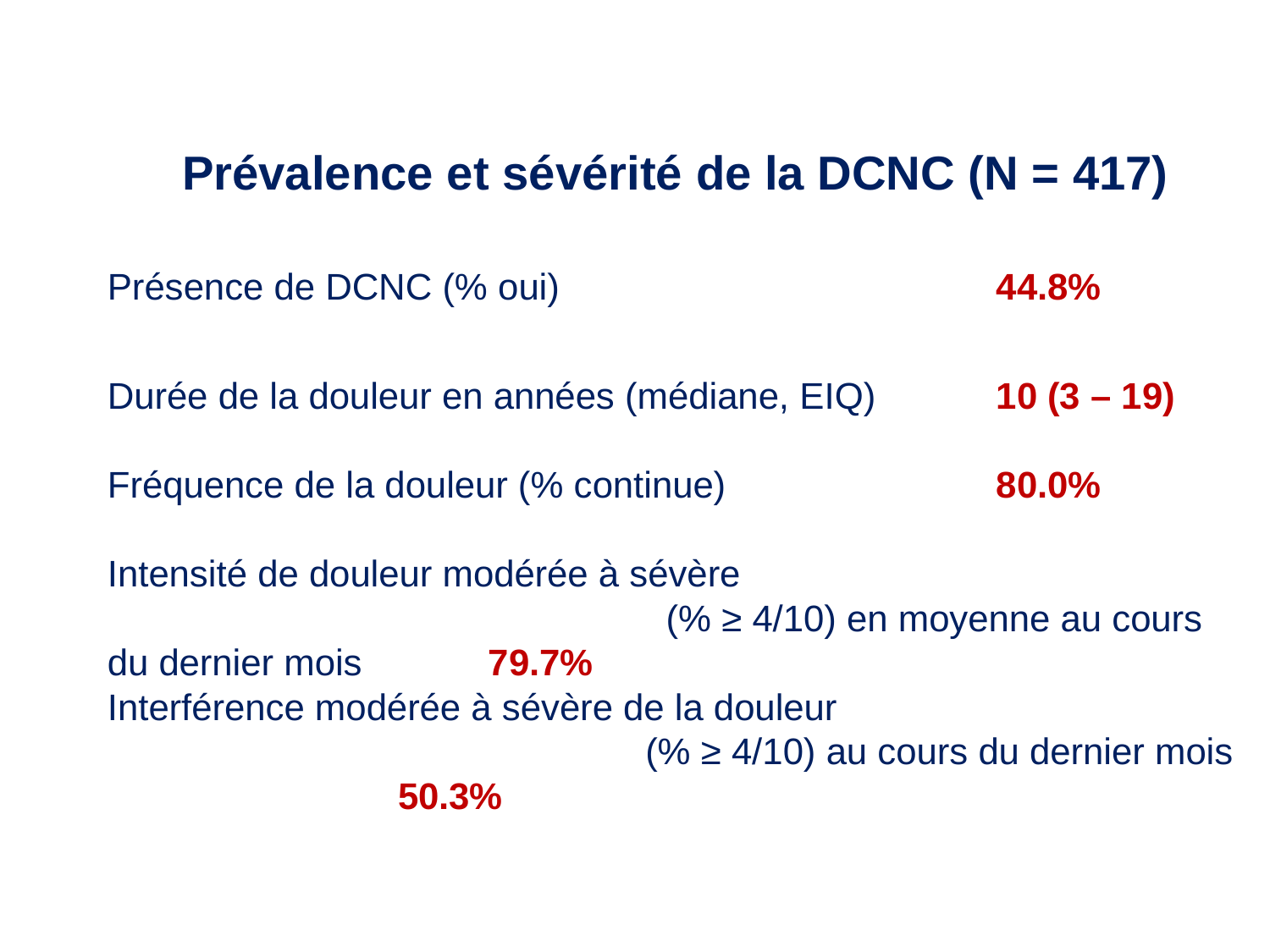

Prévalence et sévérité de la DCNC (N = 417)

Présence de DCNC (% oui)				44.8%

Durée de la douleur en années (médiane, EIQ) 	10 (3 – 19)

Fréquence de la douleur (% continue)			80.0%

Intensité de douleur modérée à sévère                         	                                                                  (% ≥ 4/10) en moyenne au cours du dernier mois	79.7%
Interférence modérée à sévère de la douleur                                                                                            (% ≥ 4/10) au cours du dernier mois                             50.3%